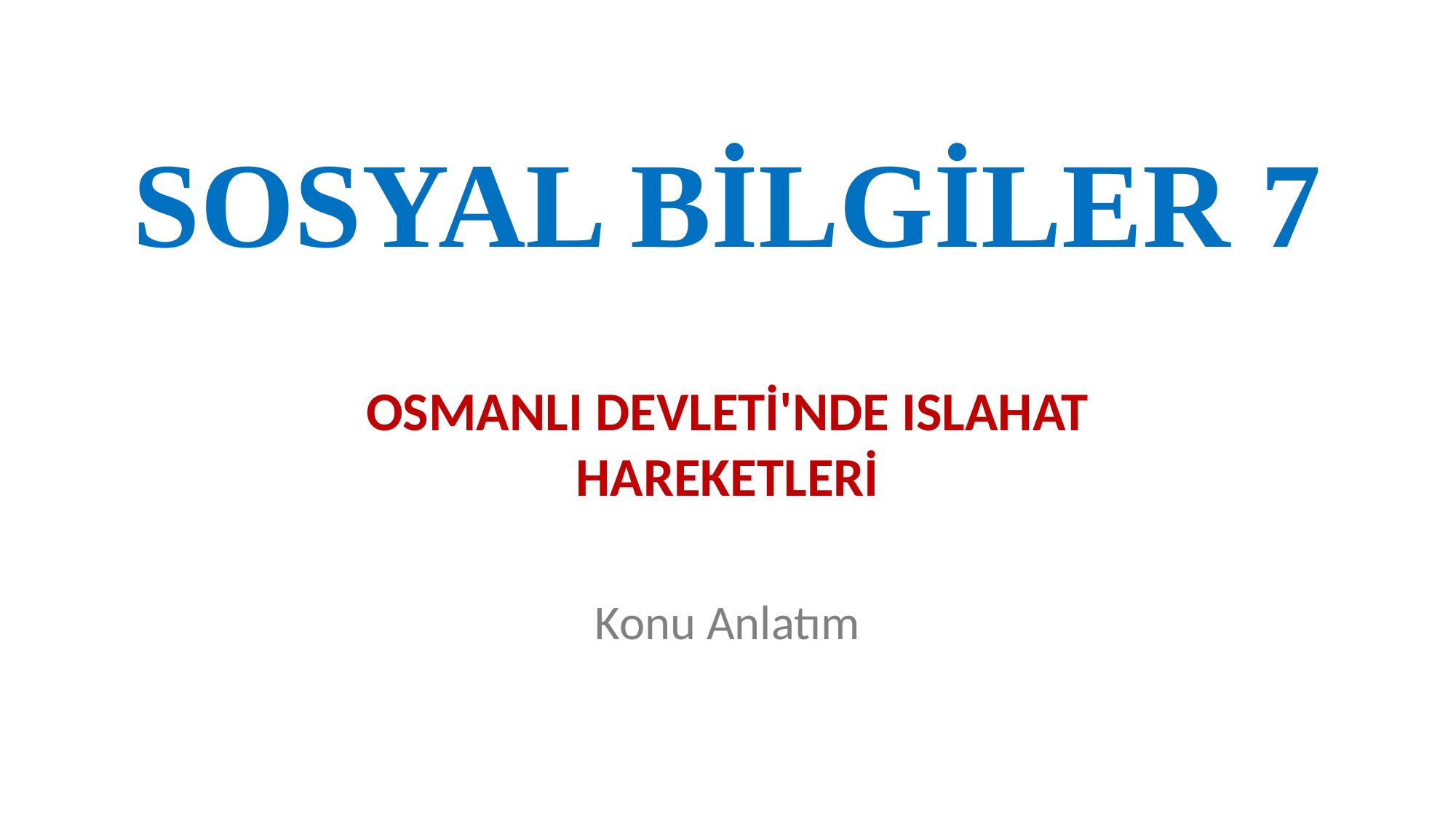

SOSYAL BİLGİLER 7
OSMANLI DEVLETİ'NDE ISLAHAT HAREKETLERİ
Konu Anlatım